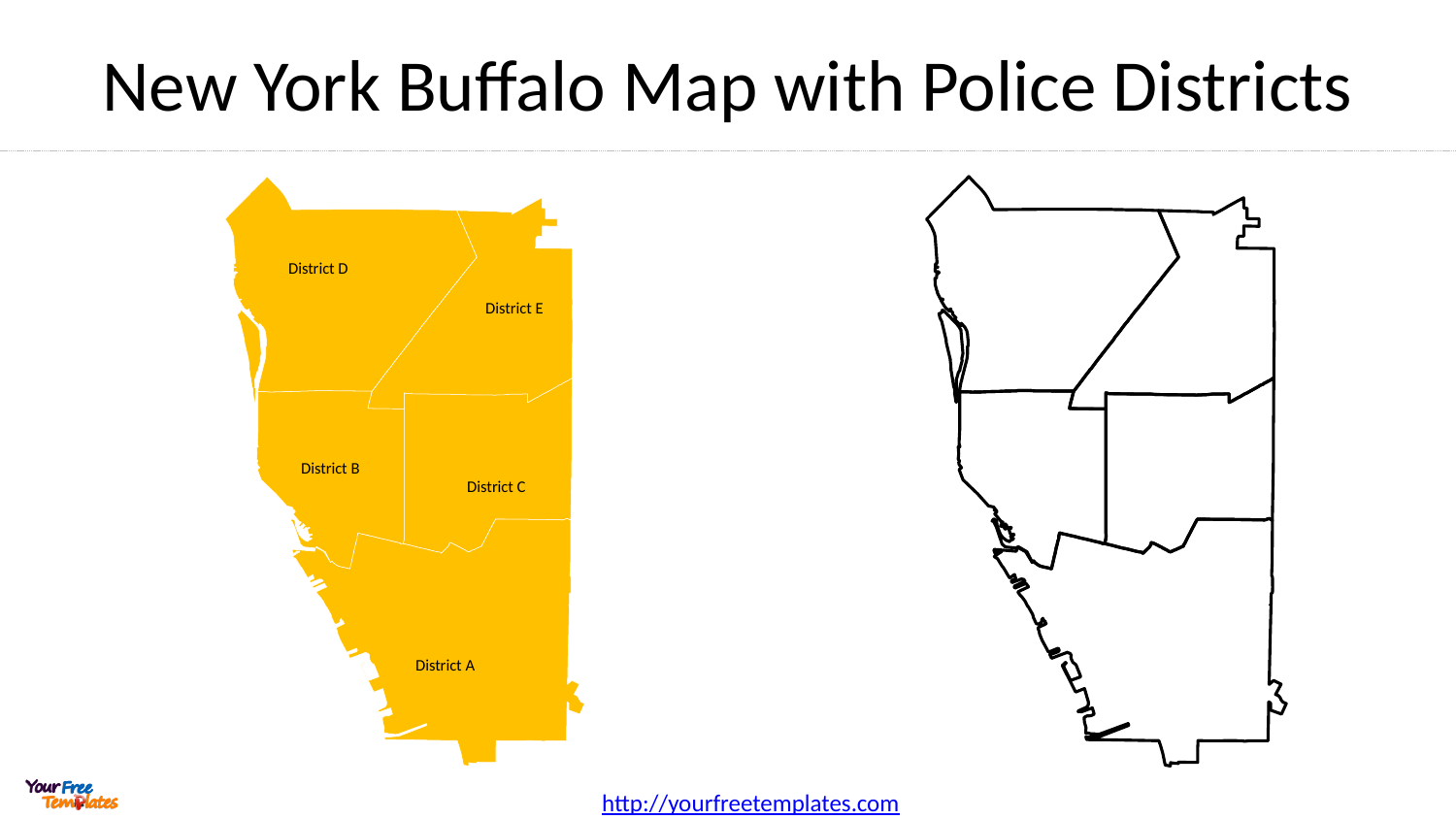

# New York Buffalo Map with Police Districts

District D
District E
District B
District C
District A